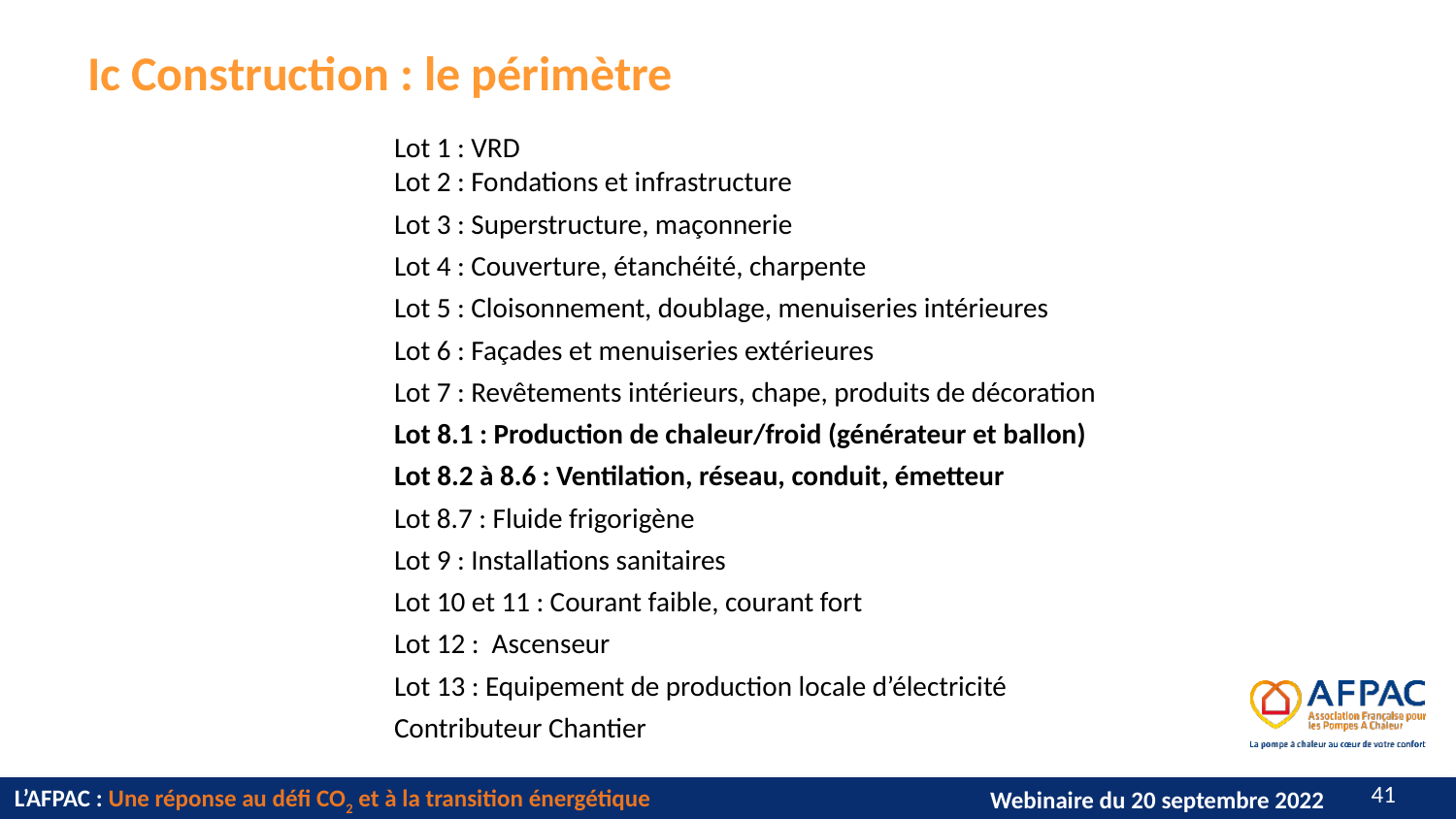

# Ic Construction : le périmètre

Lot 1 : VRD
Lot 2 : Fondations et infrastructure
Lot 3 : Superstructure, maçonnerie
Lot 4 : Couverture, étanchéité, charpente
Lot 5 : Cloisonnement, doublage, menuiseries intérieures
Lot 6 : Façades et menuiseries extérieures
Lot 7 : Revêtements intérieurs, chape, produits de décoration
Lot 8.1 : Production de chaleur/froid (générateur et ballon)
Lot 8.2 à 8.6 : Ventilation, réseau, conduit, émetteur
Lot 8.7 : Fluide frigorigène
Lot 9 : Installations sanitaires
Lot 10 et 11 : Courant faible, courant fort
Lot 12 :  Ascenseur
Lot 13 : Equipement de production locale d’électricité
Contributeur Chantier
41